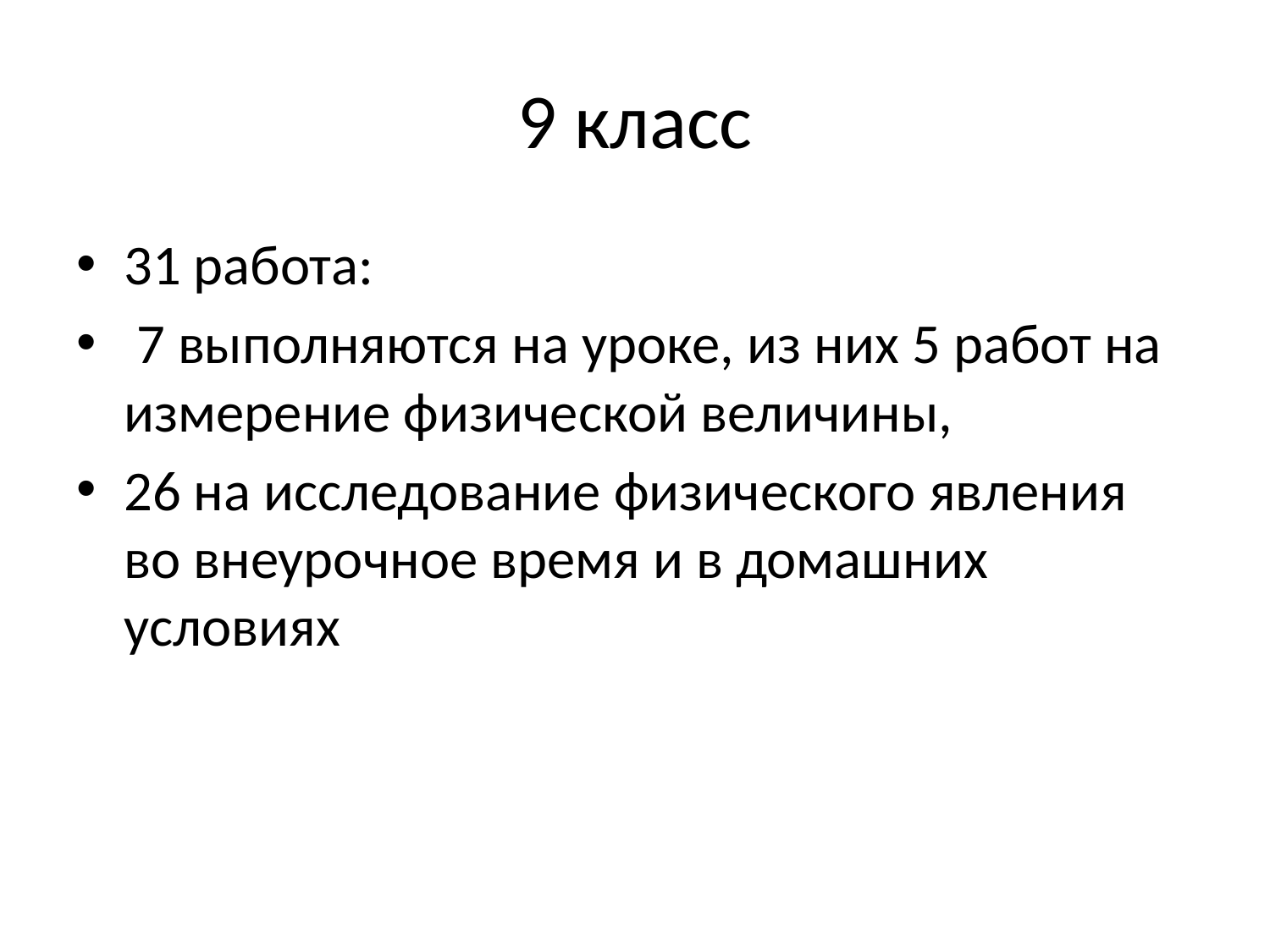

# 9 класс
31 работа:
 7 выполняются на уроке, из них 5 работ на измерение физической величины,
26 на исследование физического явления во внеурочное время и в домашних условиях